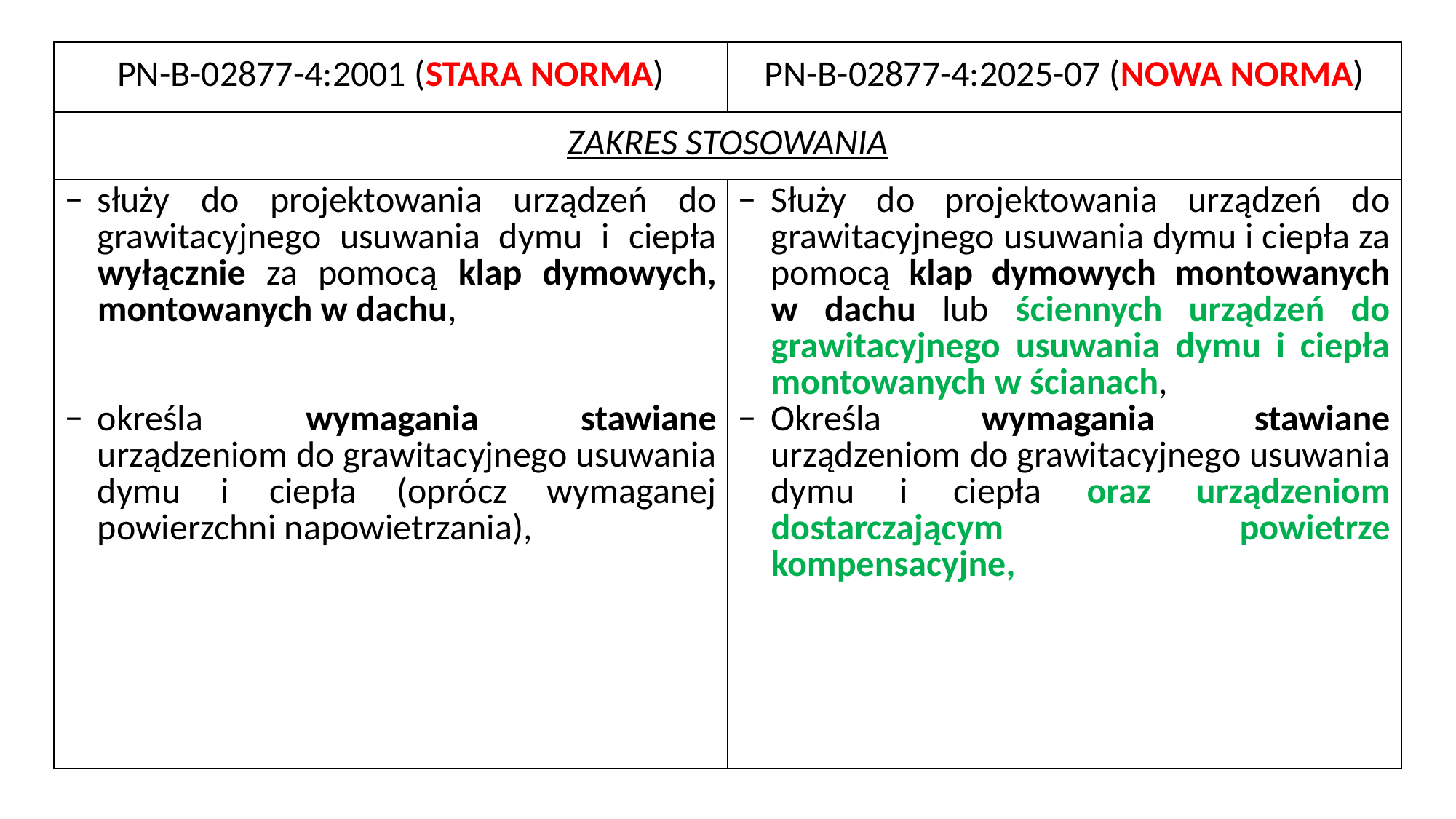

| PN-B-02877-4:2001 (STARA NORMA) | PN-B-02877-4:2025-07 (NOWA NORMA) |
| --- | --- |
| ZAKRES STOSOWANIA |  |
| służy do projektowania urządzeń do grawitacyjnego usuwania dymu i ciepła wyłącznie za pomocą klap dymowych, montowanych w dachu, określa wymagania stawiane urządzeniom do grawitacyjnego usuwania dymu i ciepła (oprócz wymaganej powierzchni napowietrzania), | Służy do projektowania urządzeń do grawitacyjnego usuwania dymu i ciepła za pomocą klap dymowych montowanych w dachu lub ściennych urządzeń do grawitacyjnego usuwania dymu i ciepła montowanych w ścianach, Określa wymagania stawiane urządzeniom do grawitacyjnego usuwania dymu i ciepła oraz urządzeniom dostarczającym powietrze kompensacyjne, |